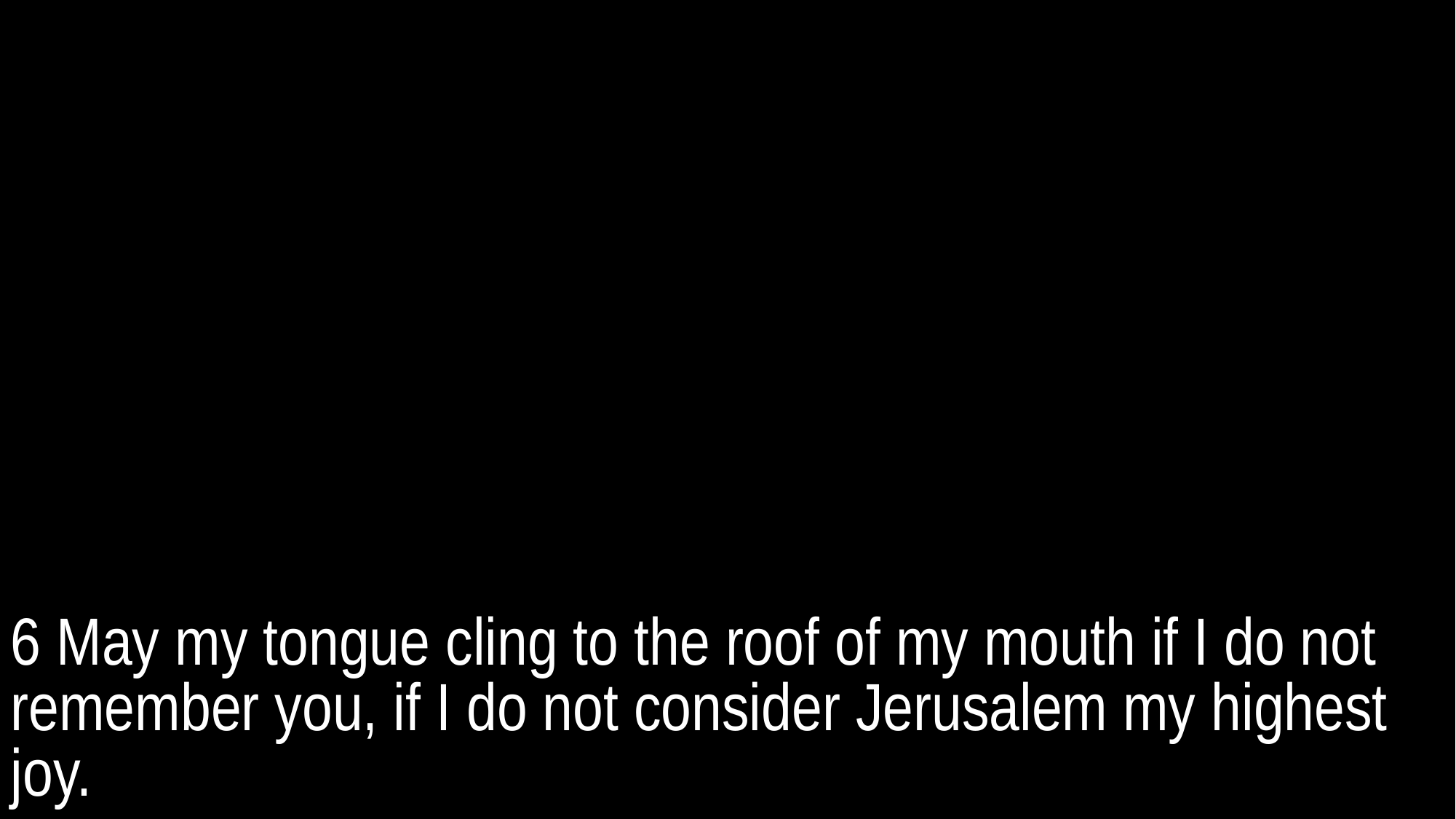

6 May my tongue cling to the roof of my mouth if I do not remember you, if I do not consider Jerusalem my highest joy.